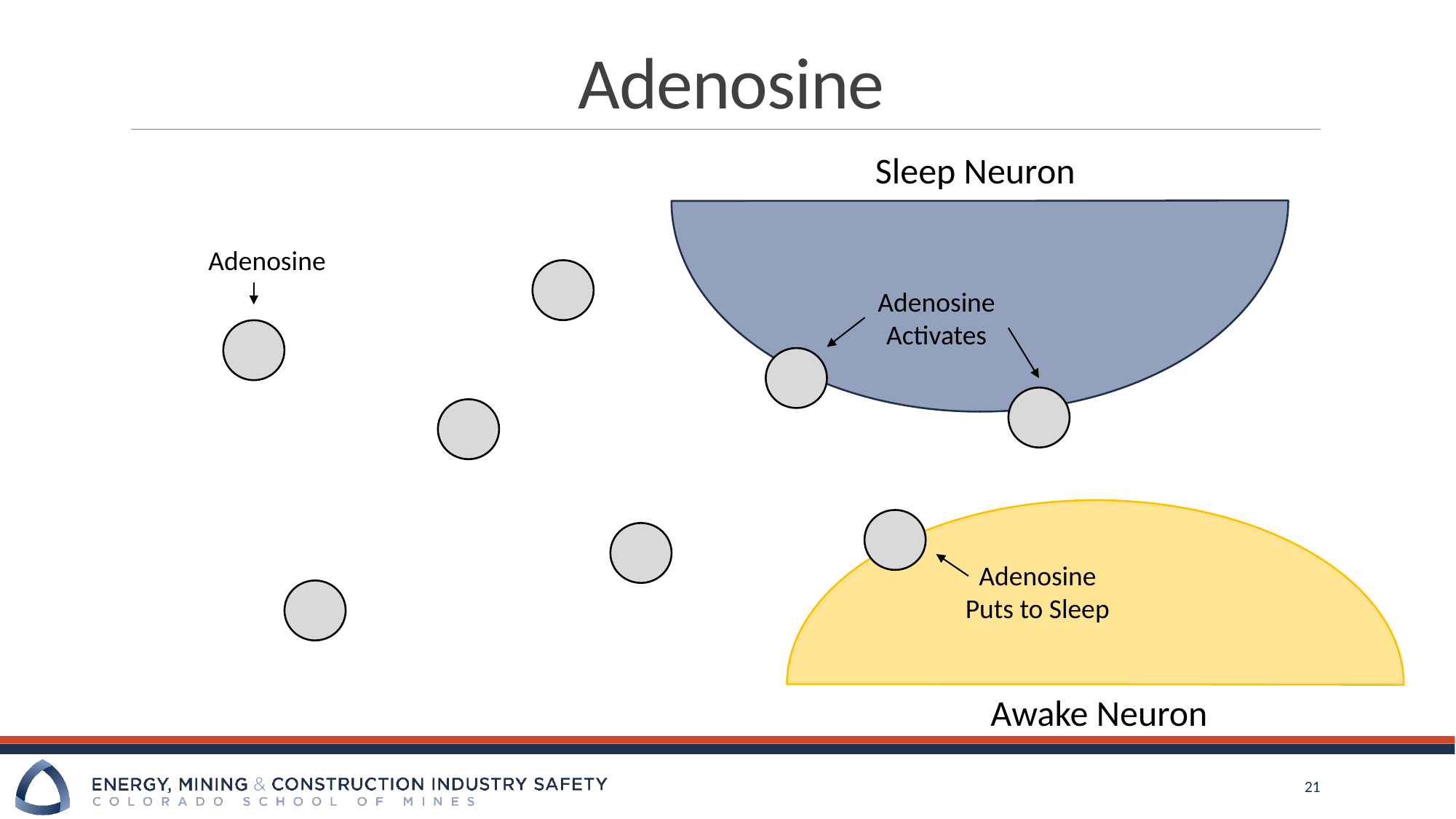

# Adenosine
Sleep Neuron
Adenosine

Adenosine Activates

Adenosine Puts to Sleep

Awake Neuron
21